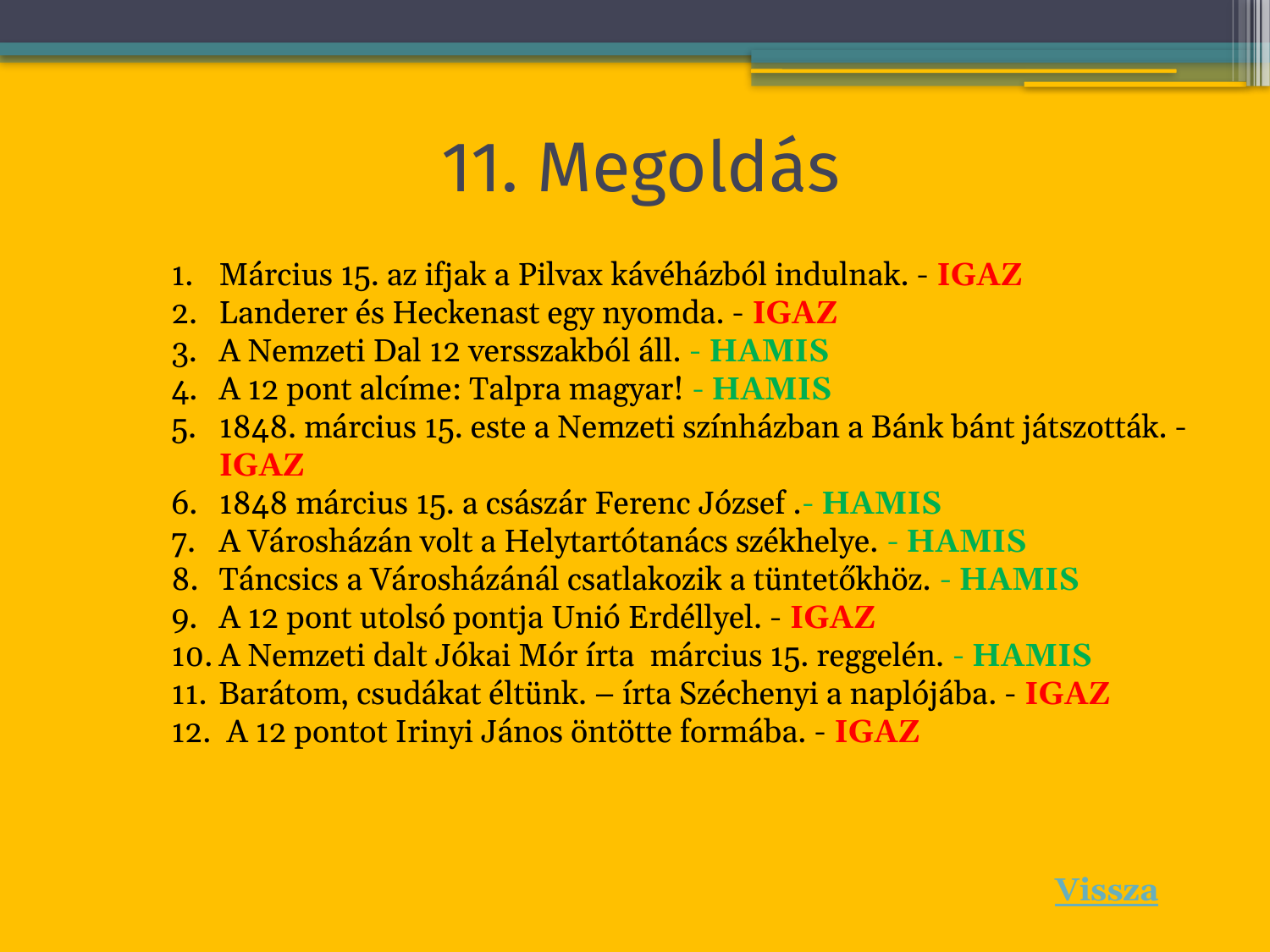

# 11. Megoldás
Március 15. az ifjak a Pilvax kávéházból indulnak. - IGAZ
Landerer és Heckenast egy nyomda. - IGAZ
A Nemzeti Dal 12 versszakból áll. - HAMIS
A 12 pont alcíme: Talpra magyar! - HAMIS
1848. március 15. este a Nemzeti színházban a Bánk bánt játszották. - IGAZ
1848 március 15. a császár Ferenc József .- HAMIS
A Városházán volt a Helytartótanács székhelye. - HAMIS
Táncsics a Városházánál csatlakozik a tüntetőkhöz. - HAMIS
A 12 pont utolsó pontja Unió Erdéllyel. - IGAZ
A Nemzeti dalt Jókai Mór írta  március 15. reggelén. - HAMIS
Barátom, csudákat éltünk. – írta Széchenyi a naplójába. - IGAZ
 A 12 pontot Irinyi János öntötte formába. - IGAZ
Vissza